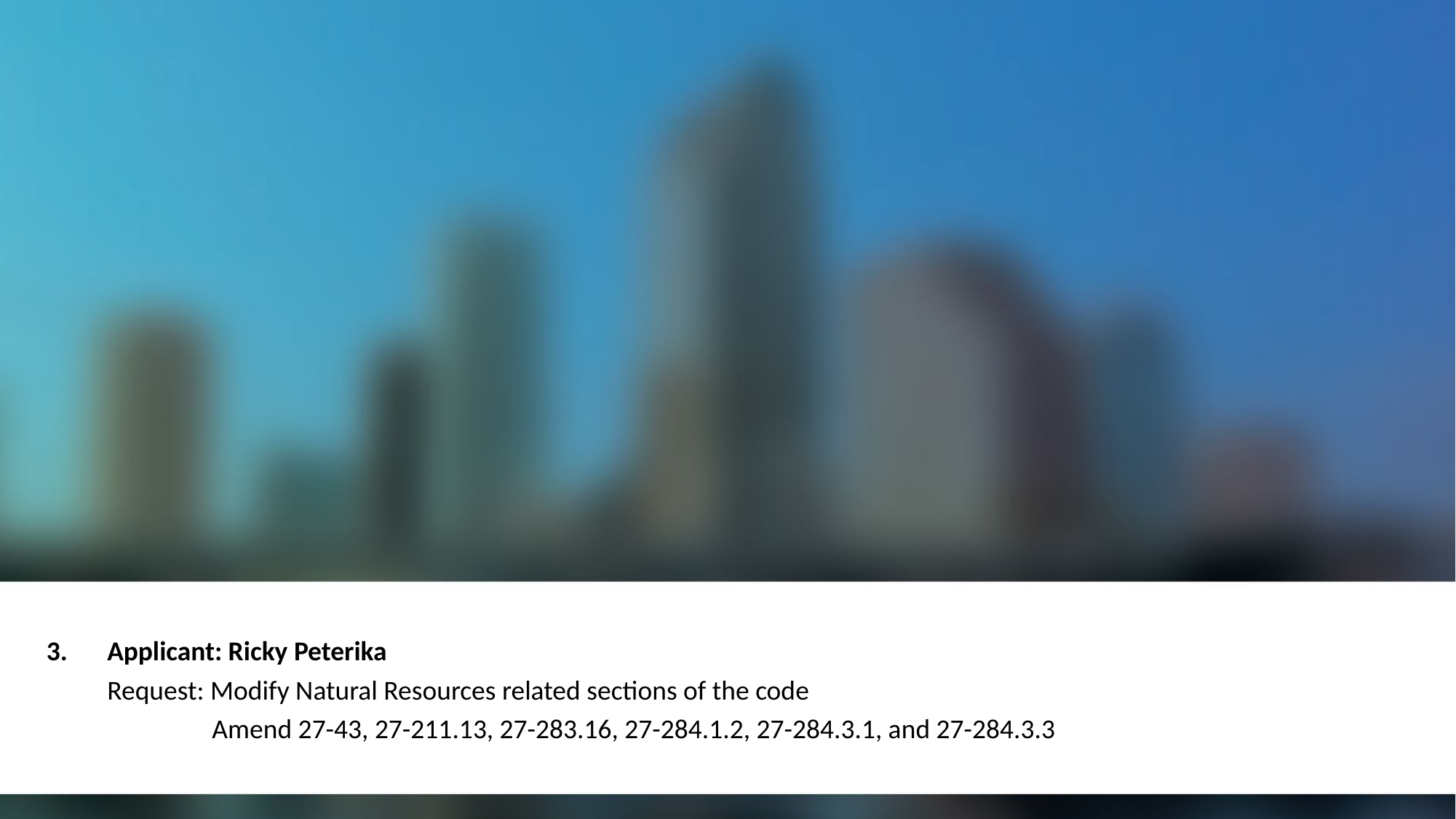

# 3.  	Applicant: Ricky Peterika Request: Modify Natural Resources related sections of the code Amend 27-43, 27-211.13, 27-283.16, 27-284.1.2, 27-284.3.1, and 27-284.3.3